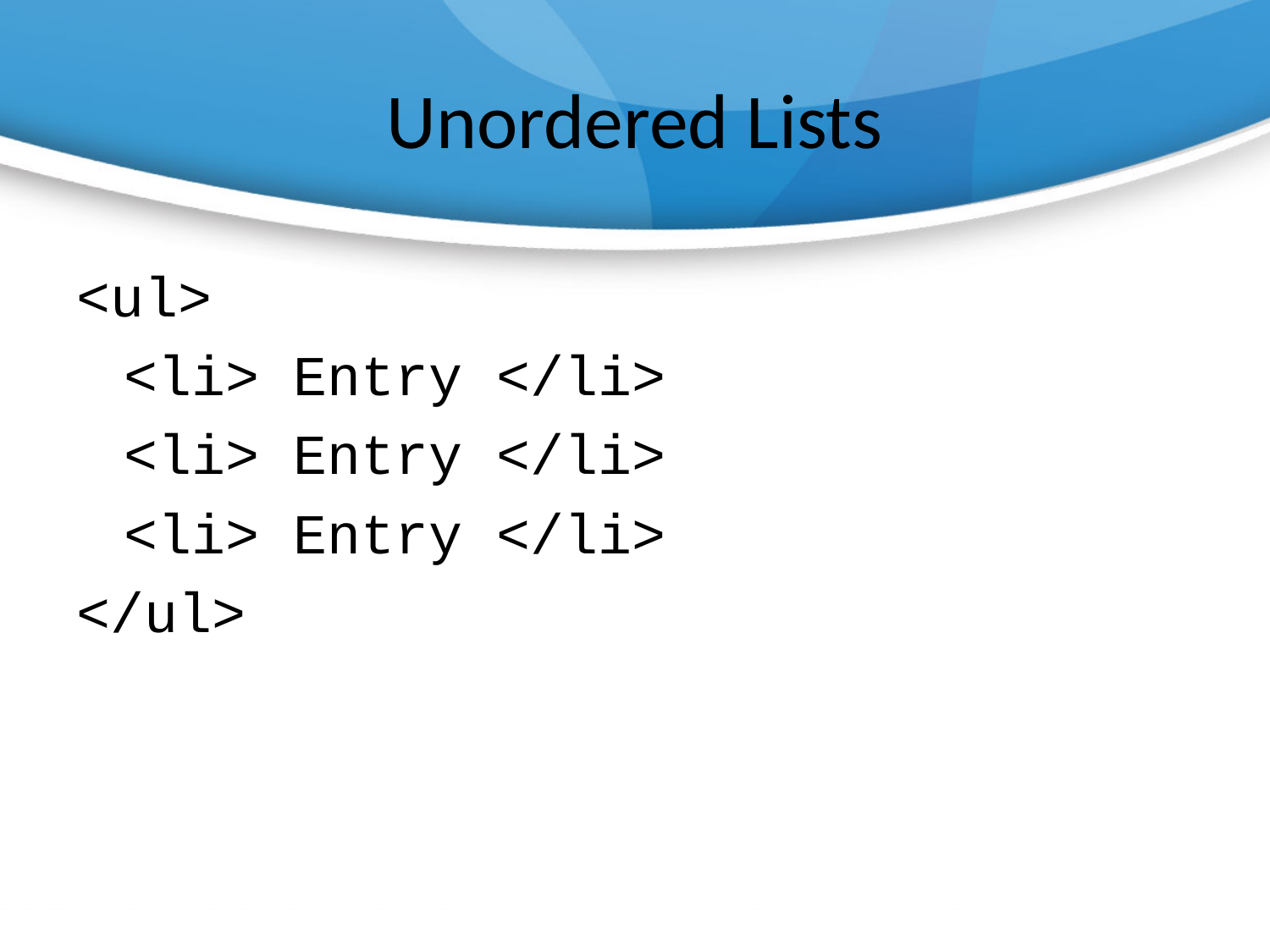

# Unordered Lists
<ul>
	<li> Entry </li>
	<li> Entry </li>
 	<li> Entry </li>
</ul>